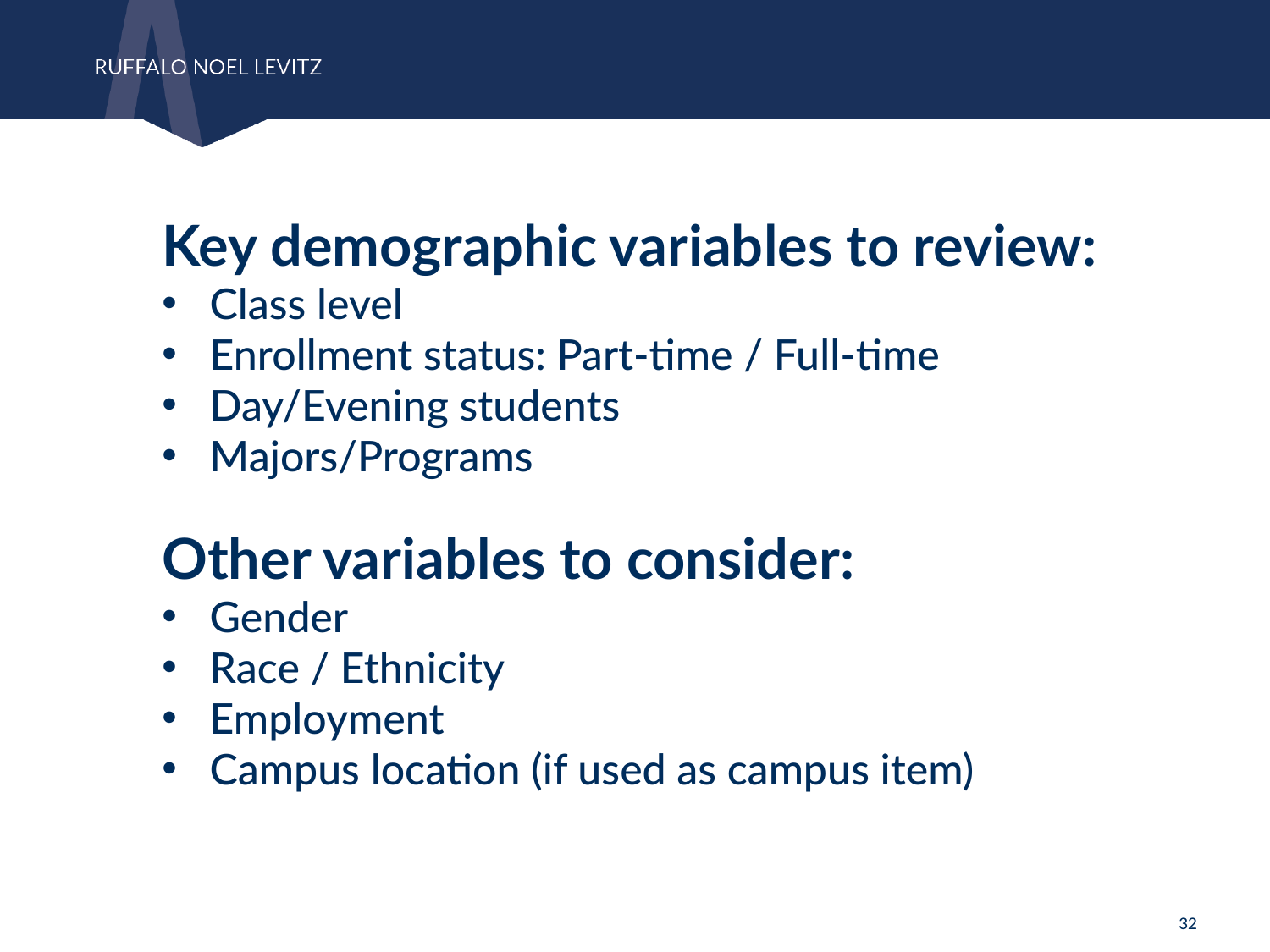

Key demographic variables to review:
Class level
Enrollment status: Part-time / Full-time
Day/Evening students
Majors/Programs

Other variables to consider:
Gender
Race / Ethnicity
Employment
Campus location (if used as campus item)